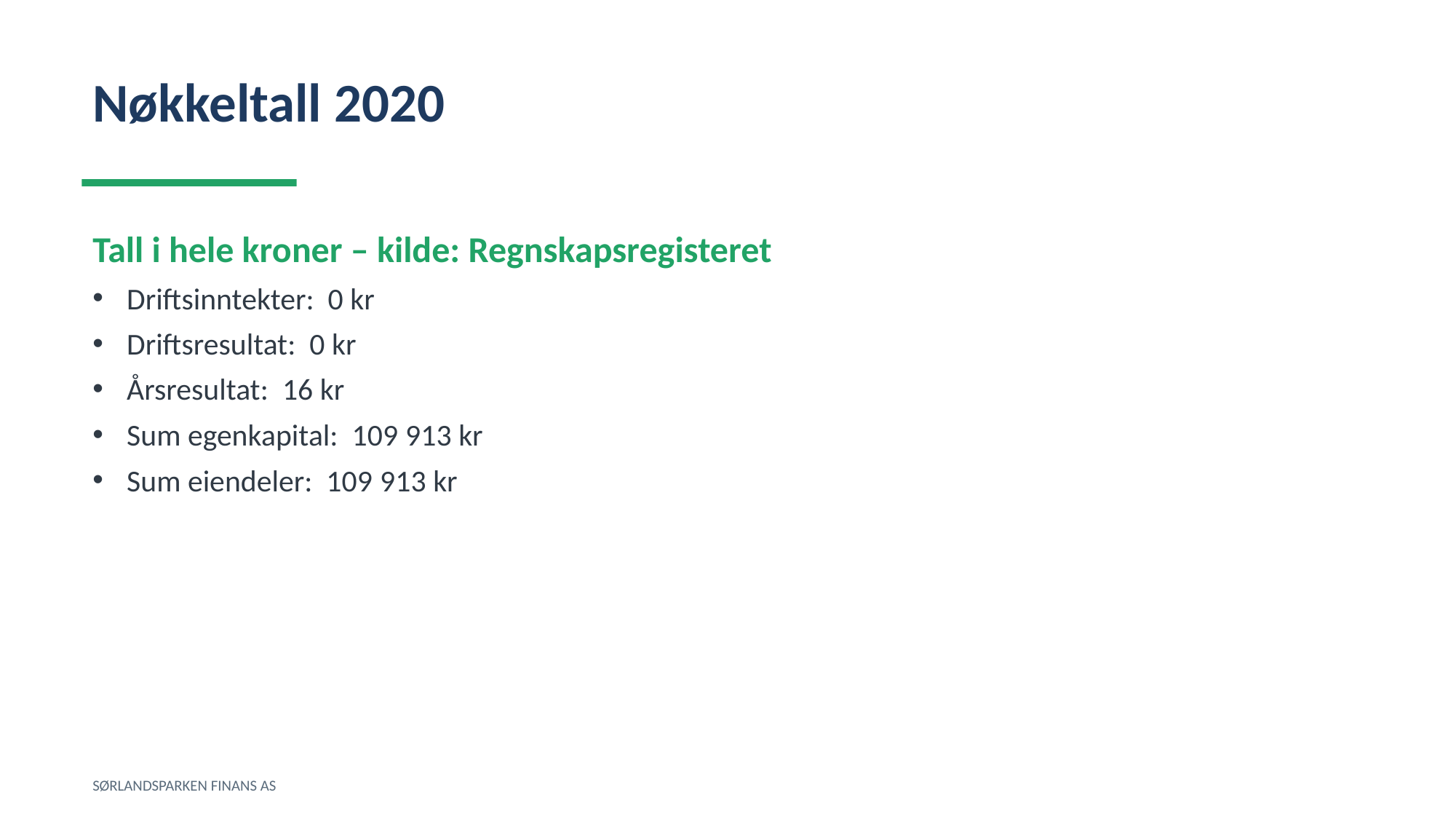

Nøkkeltall 2020

Tall i hele kroner – kilde: Regnskapsregisteret
Driftsinntekter:  0 kr
Driftsresultat:  0 kr
Årsresultat:  16 kr
Sum egenkapital:  109 913 kr
Sum eiendeler:  109 913 kr
SØRLANDSPARKEN FINANS AS